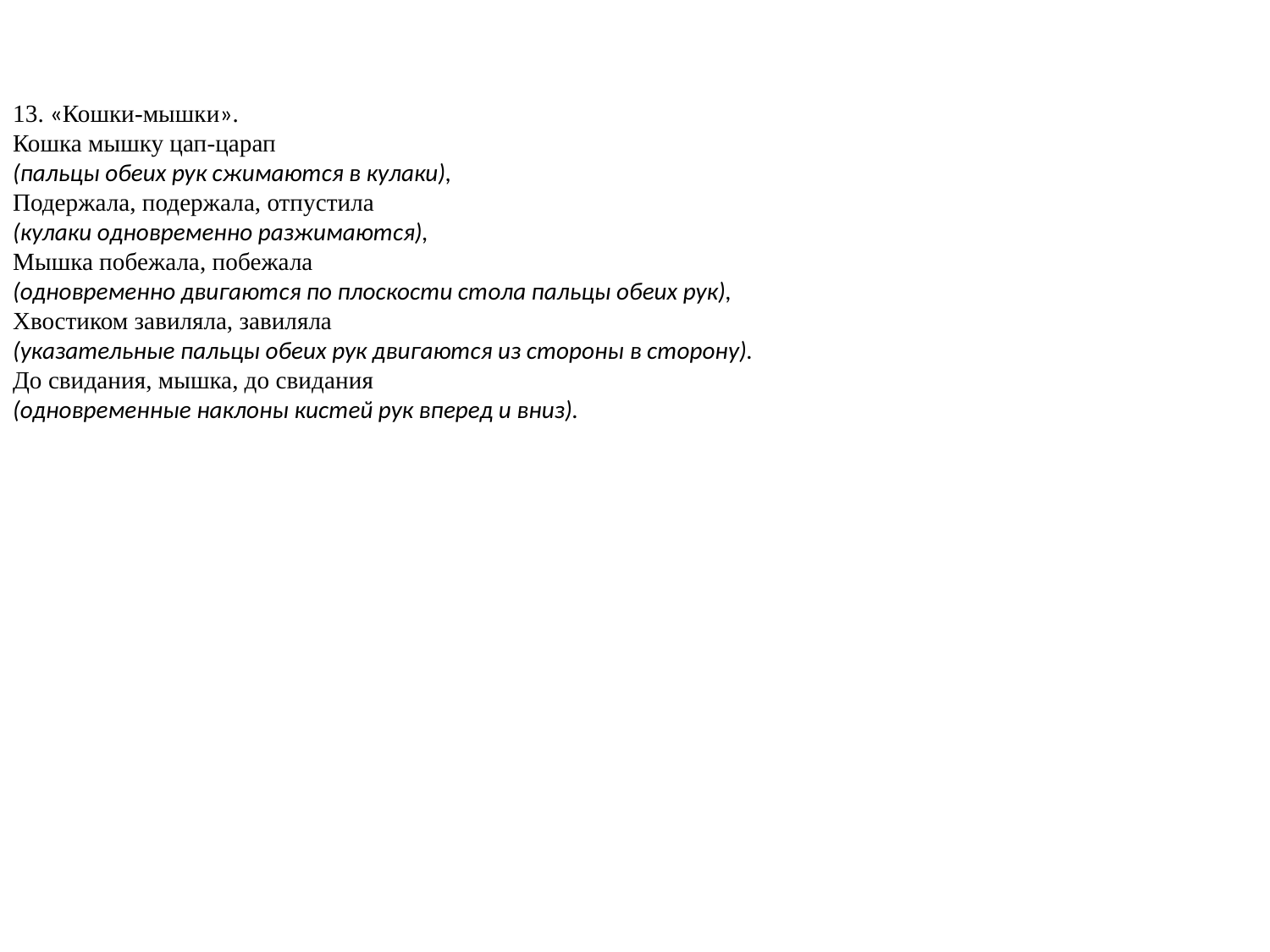

13. «Кошки-мышки».
Кошка мышку цап-царап
(пальцы обеих рук сжимаются в кулаки),
Подержала, подержала, отпустила
(кулаки одновременно разжимаются),
Мышка побежала, побежала
(одновременно двигаются по плоскости стола пальцы обеих рук),
Хвостиком завиляла, завиляла
(указательные пальцы обеих рук двигаются из стороны в сторону).
До свидания, мышка, до свидания
(одновременные наклоны кистей рук вперед и вниз).